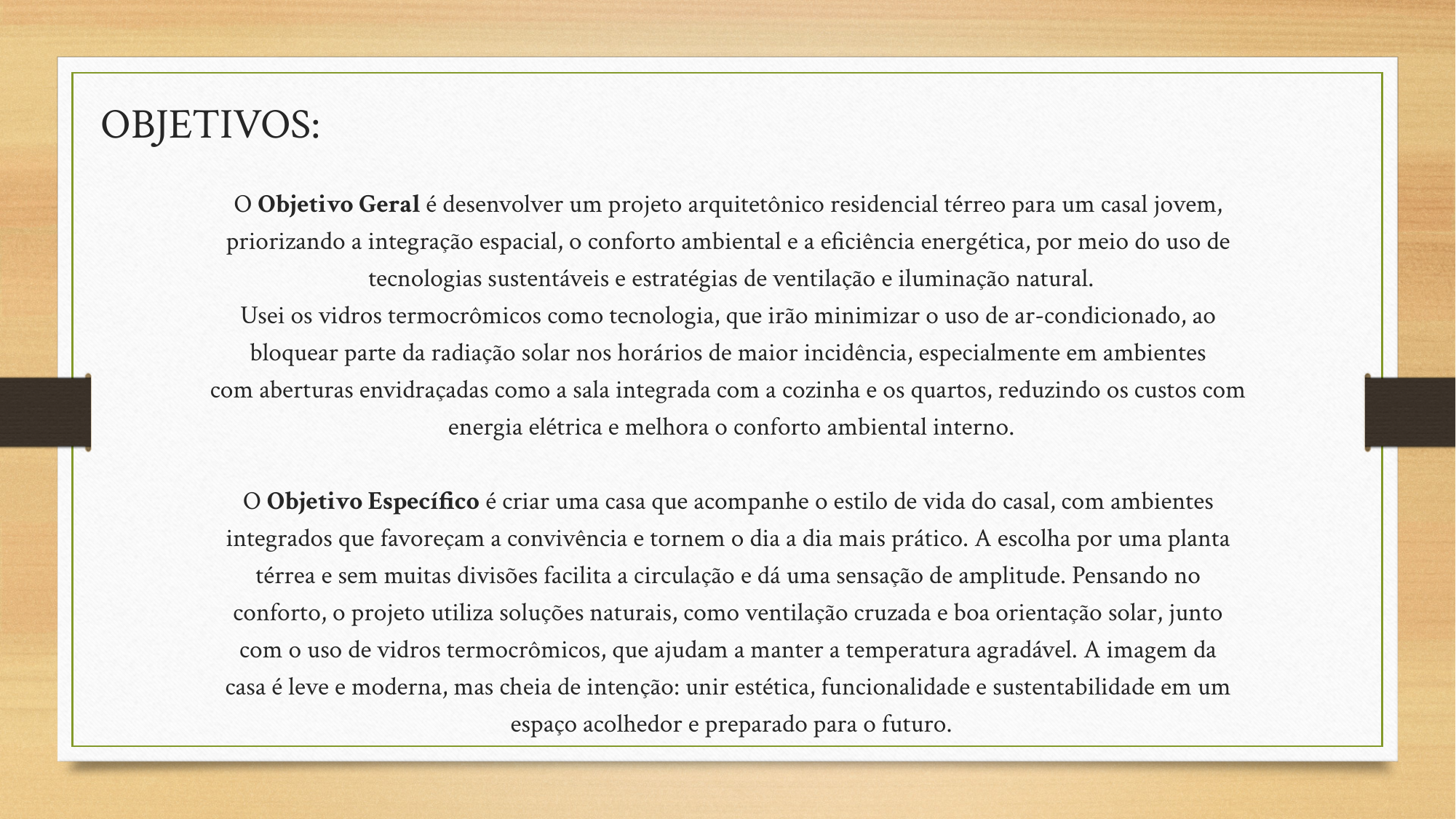

# OBJETIVOS:
O Objetivo Geral é desenvolver um projeto arquitetônico residencial térreo para um casal jovem,
priorizando a integração espacial, o conforto ambiental e a eficiência energética, por meio do uso de
tecnologias sustentáveis e estratégias de ventilação e iluminação natural.
Usei os vidros termocrômicos como tecnologia, que irão minimizar o uso de ar-condicionado, ao
bloquear parte da radiação solar nos horários de maior incidência, especialmente em ambientes
com aberturas envidraçadas como a sala integrada com a cozinha e os quartos, reduzindo os custos com
energia elétrica e melhora o conforto ambiental interno.

O Objetivo Específico é criar uma casa que acompanhe o estilo de vida do casal, com ambientes
integrados que favoreçam a convivência e tornem o dia a dia mais prático. A escolha por uma planta
térrea e sem muitas divisões facilita a circulação e dá uma sensação de amplitude. Pensando no
conforto, o projeto utiliza soluções naturais, como ventilação cruzada e boa orientação solar, junto
com o uso de vidros termocrômicos, que ajudam a manter a temperatura agradável. A imagem da
casa é leve e moderna, mas cheia de intenção: unir estética, funcionalidade e sustentabilidade em um
espaço acolhedor e preparado para o futuro.
6